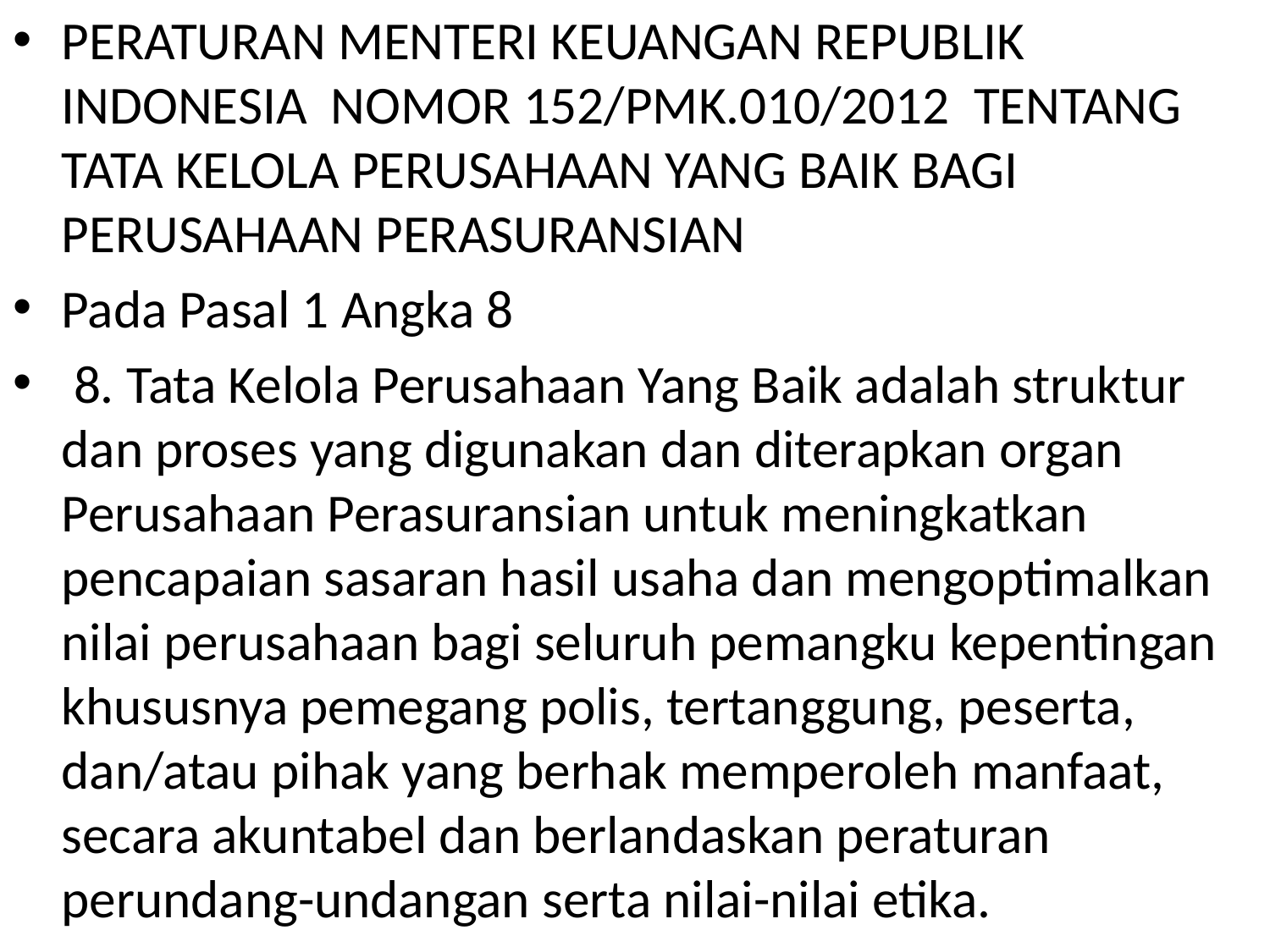

PERATURAN MENTERI KEUANGAN REPUBLIK INDONESIA  NOMOR 152/PMK.010/2012  TENTANG  TATA KELOLA PERUSAHAAN YANG BAIK BAGI PERUSAHAAN PERASURANSIAN
Pada Pasal 1 Angka 8
 8. Tata Kelola Perusahaan Yang Baik adalah struktur dan proses yang digunakan dan diterapkan organ Perusahaan Perasuransian untuk meningkatkan pencapaian sasaran hasil usaha dan mengoptimalkan nilai perusahaan bagi seluruh pemangku kepentingan khususnya pemegang polis, tertanggung, peserta, dan/atau pihak yang berhak memperoleh manfaat, secara akuntabel dan berlandaskan peraturan perundang-undangan serta nilai-nilai etika.